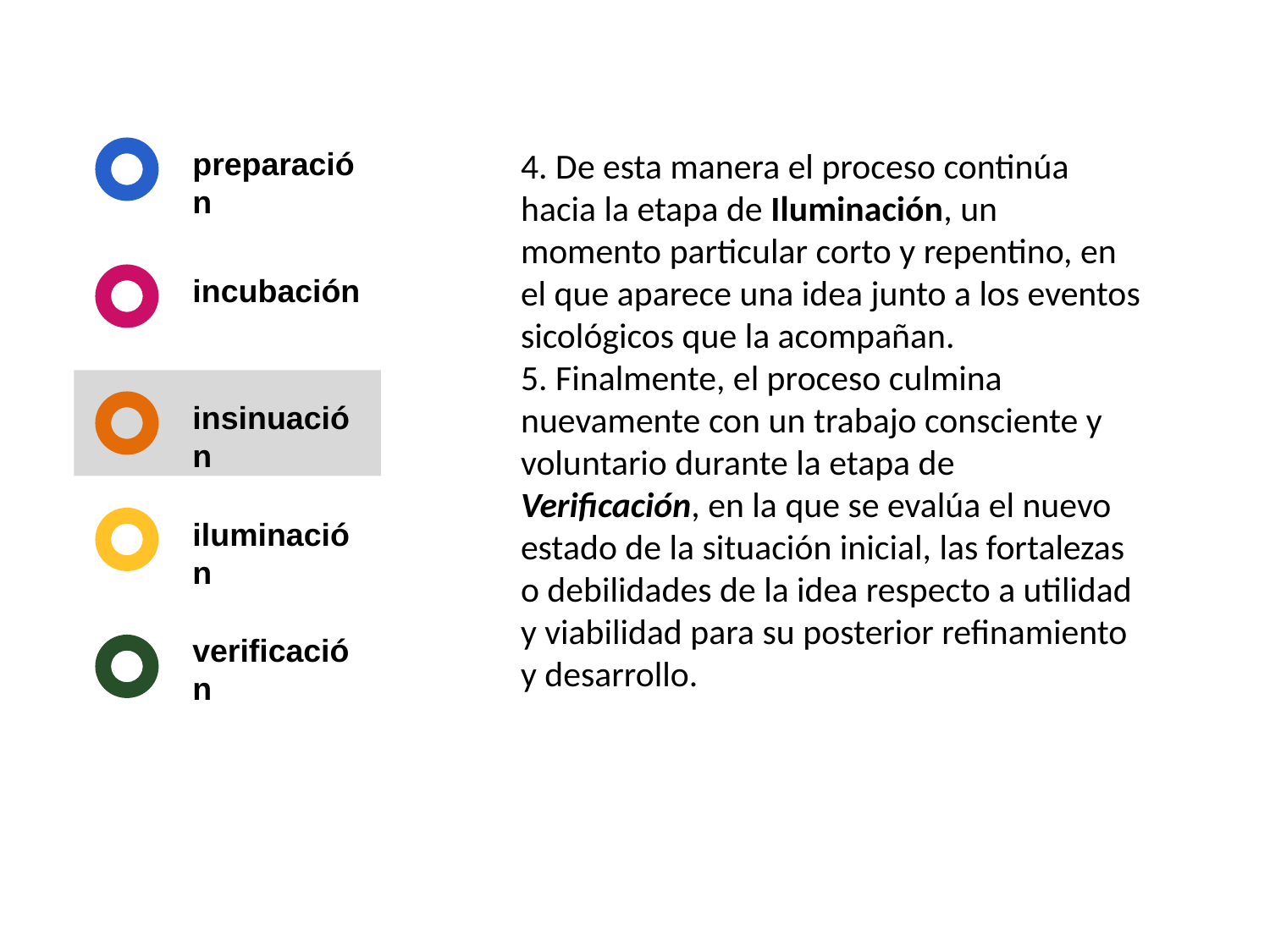

preparación
4. De esta manera el proceso continúa hacia la etapa de Iluminación, un momento particular corto y repentino, en el que aparece una idea junto a los eventos sicológicos que la acompañan.
5. Finalmente, el proceso culmina nuevamente con un trabajo consciente y voluntario durante la etapa de Verificación, en la que se evalúa el nuevo estado de la situación inicial, las fortalezas o debilidades de la idea respecto a utilidad y viabilidad para su posterior refinamiento y desarrollo.

incubación

insinuación

iluminación
verificación